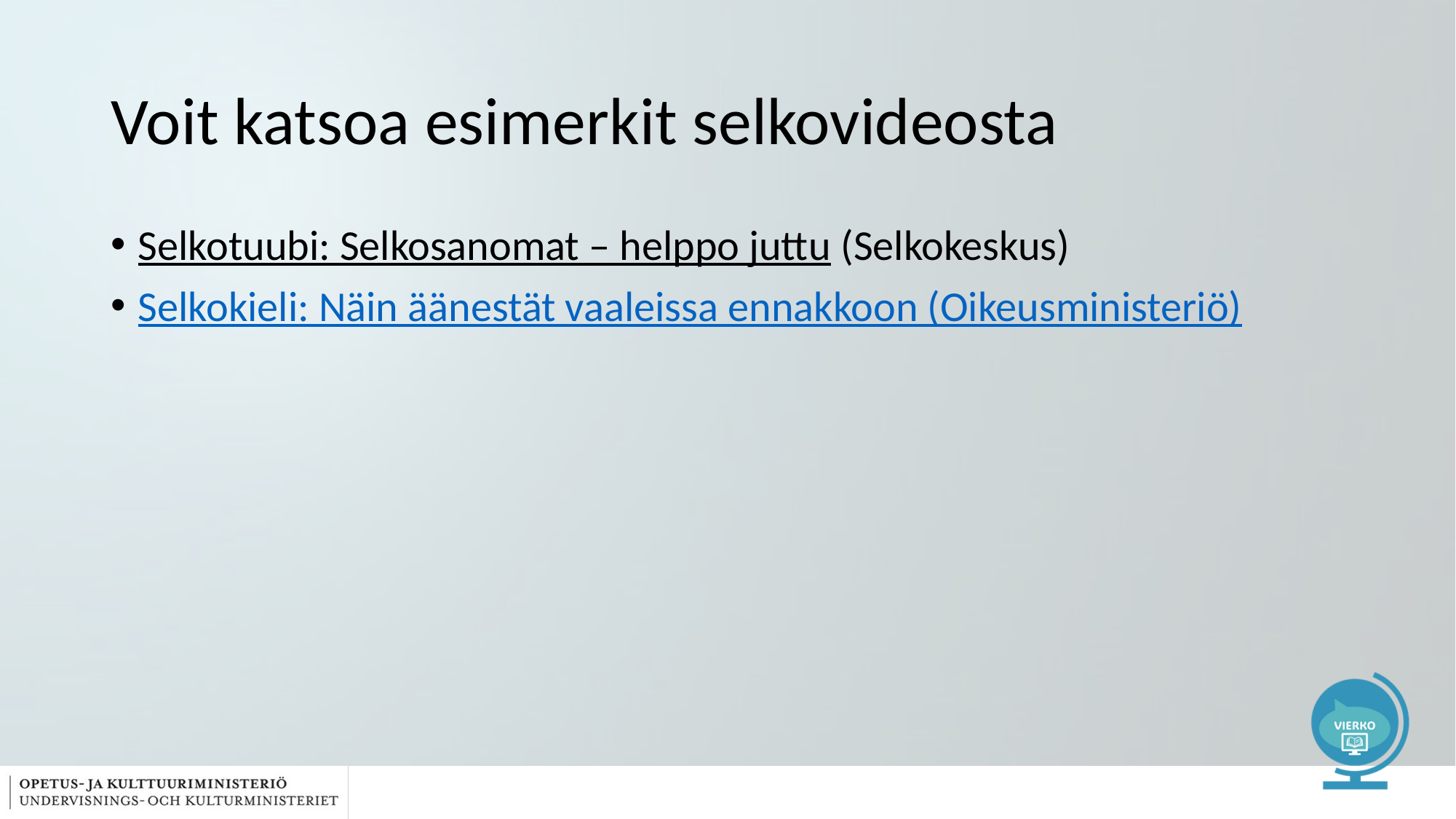

# Voit katsoa esimerkit selkovideosta
Selkotuubi: Selkosanomat – helppo juttu (Selkokeskus)
Selkokieli: Näin äänestät vaaleissa ennakkoon (Oikeusministeriö)